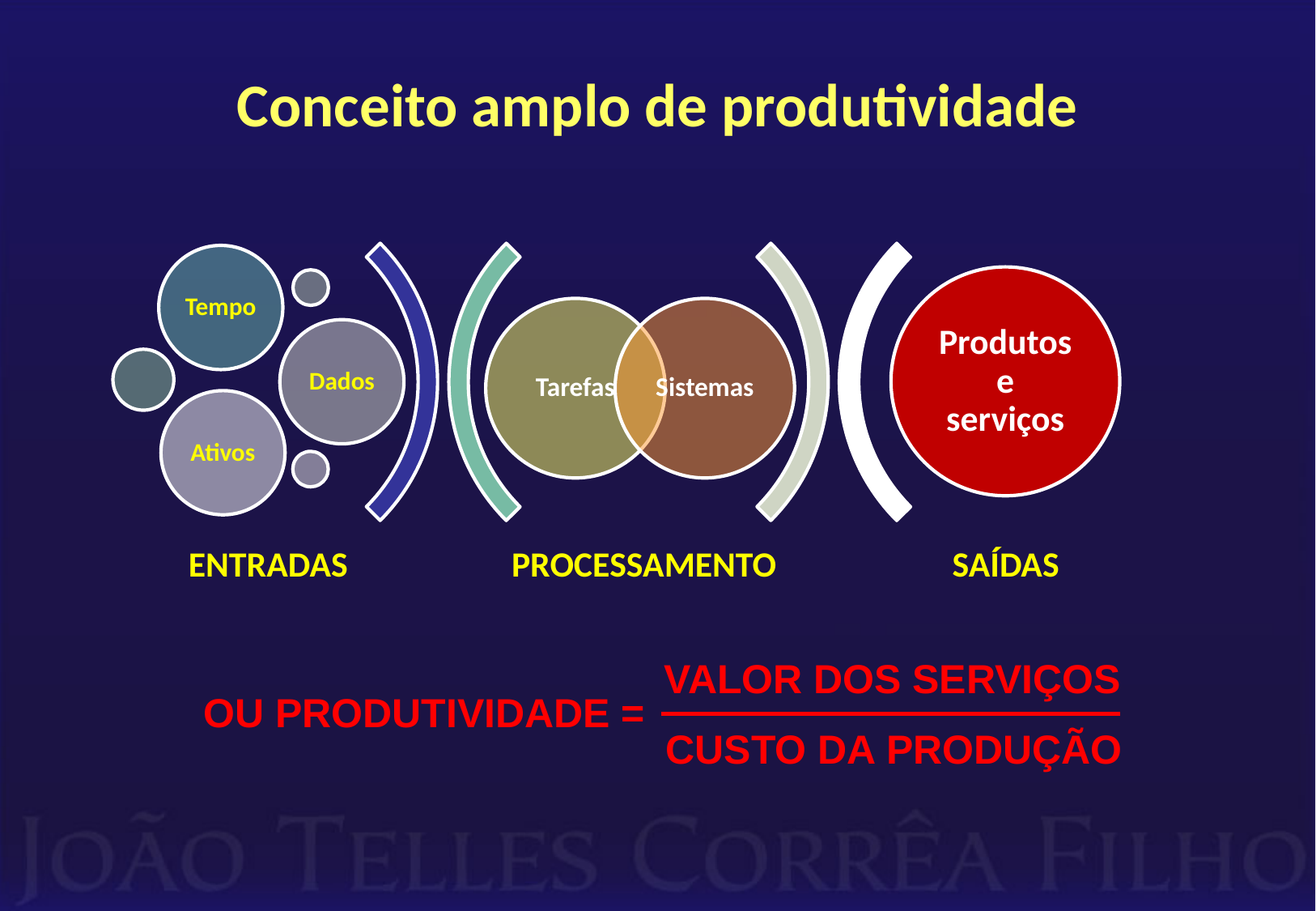

# Conceito amplo de produtividade
PROCESSAMENTO
SAÍDAS
Tarefas
Sistemas
Tempo
Dados
Ativos
Produtos e serviços
ENTRADAS
VALOR DOS SERVIÇOS
OU PRODUTIVIDADE =
CUSTO DA PRODUÇÃO